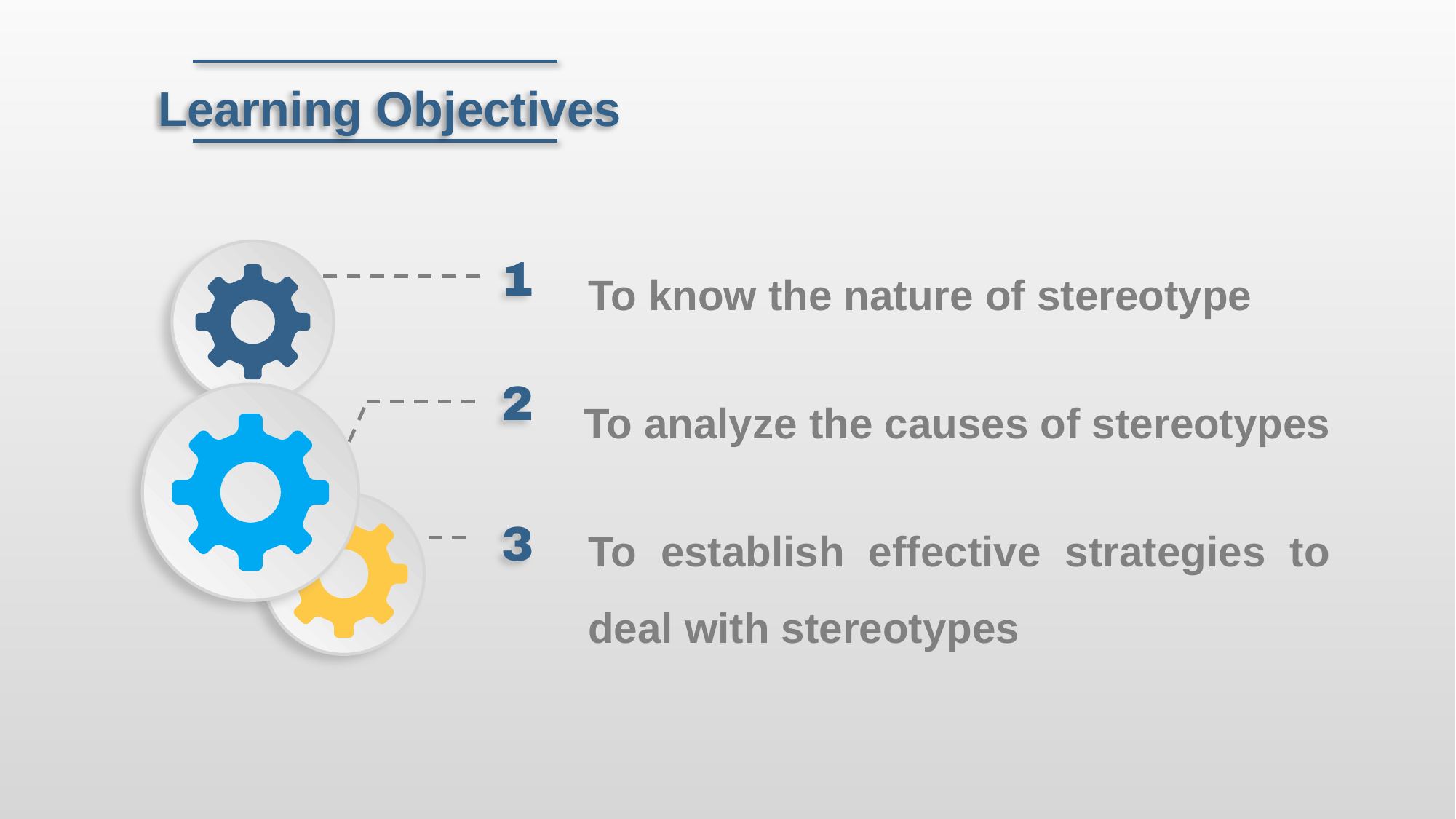

Learning Objectives
To know the nature of stereotype

1
To analyze the causes of stereotypes
2

To establish effective strategies to deal with stereotypes
3